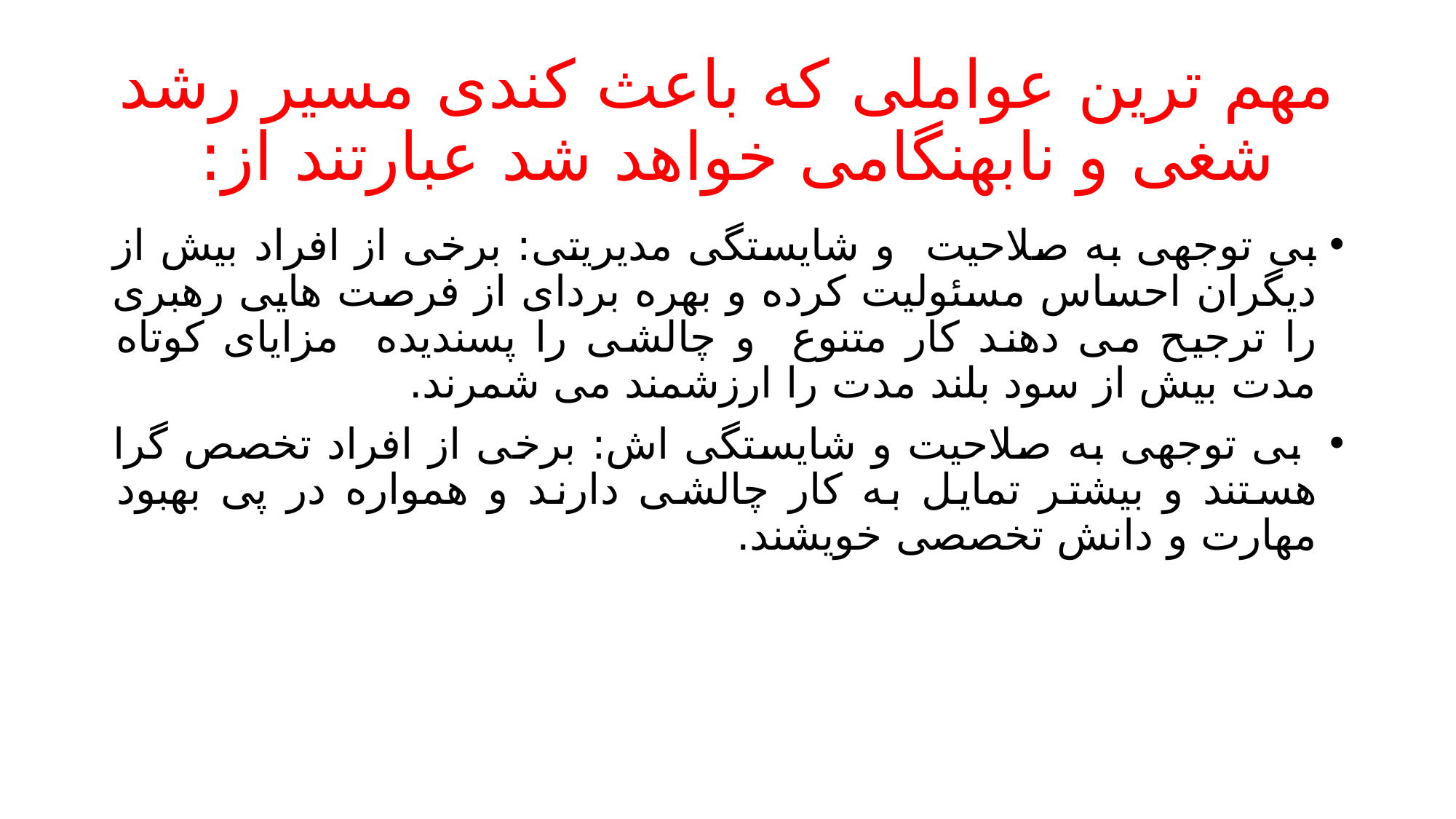

# مهم ترین عواملی که باعث کندی مسیر رشد شغی و نابهنگامی خواهد شد عبارتند از:
بی توجهی به صلاحیت  و شایستگی مدیریتی: برخی از افراد بیش از دیگران احساس مسئولیت کرده و بهره بردای از فرصت هایی رهبری را ترجیح می دهند کار متنوع  و چالشی را پسندیده  مزایای کوتاه مدت بیش از سود بلند مدت را ارزشمند می شمرند.
 بی توجهی به صلاحیت و شایستگی اش: برخی از افراد تخصص گرا هستند و بیشتر تمایل به کار چالشی دارند و همواره در پی بهبود مهارت و دانش تخصصی خویشند.